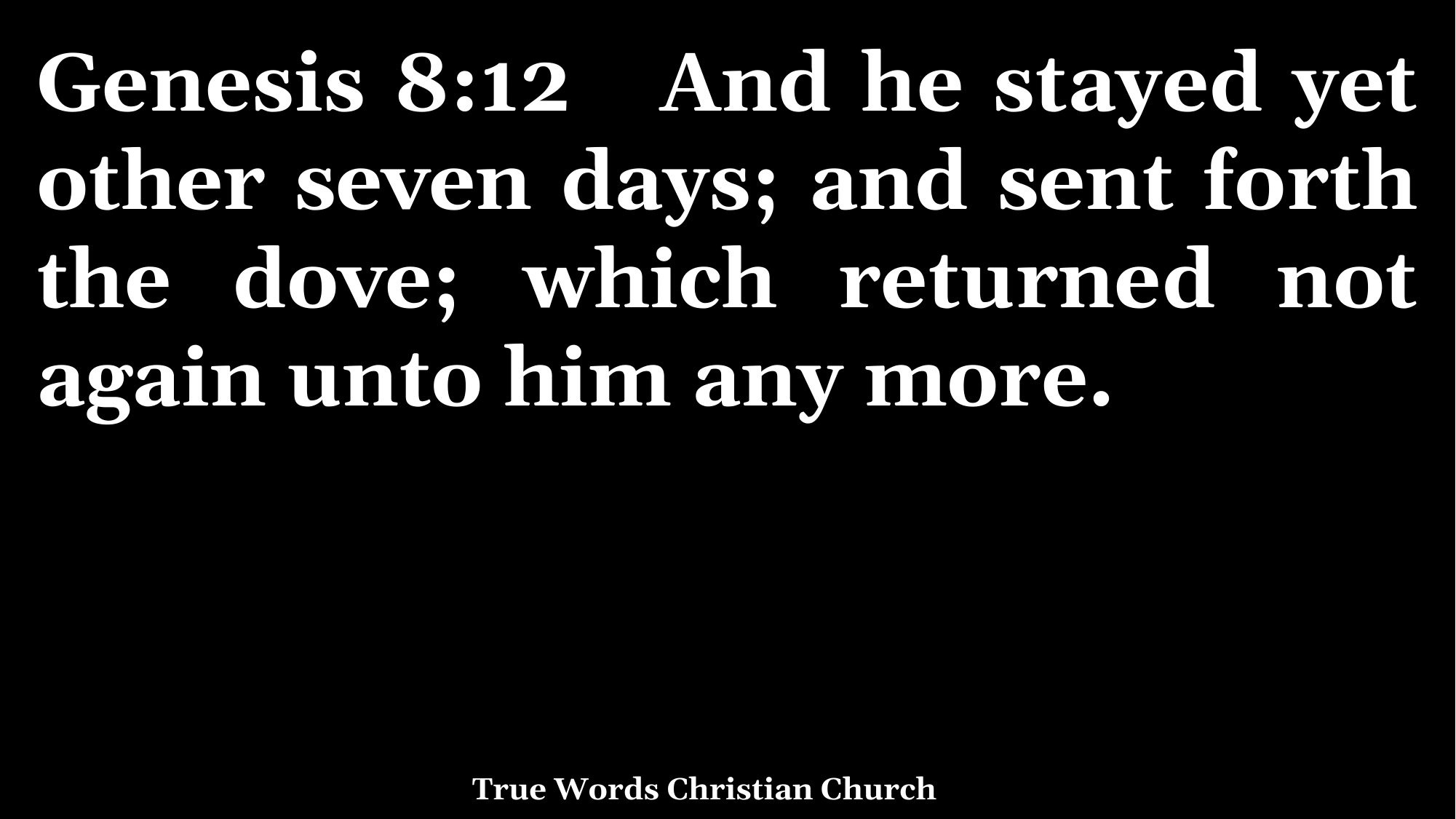

Genesis 8:12   And he stayed yet other seven days; and sent forth the dove; which returned not again unto him any more.
True Words Christian Church